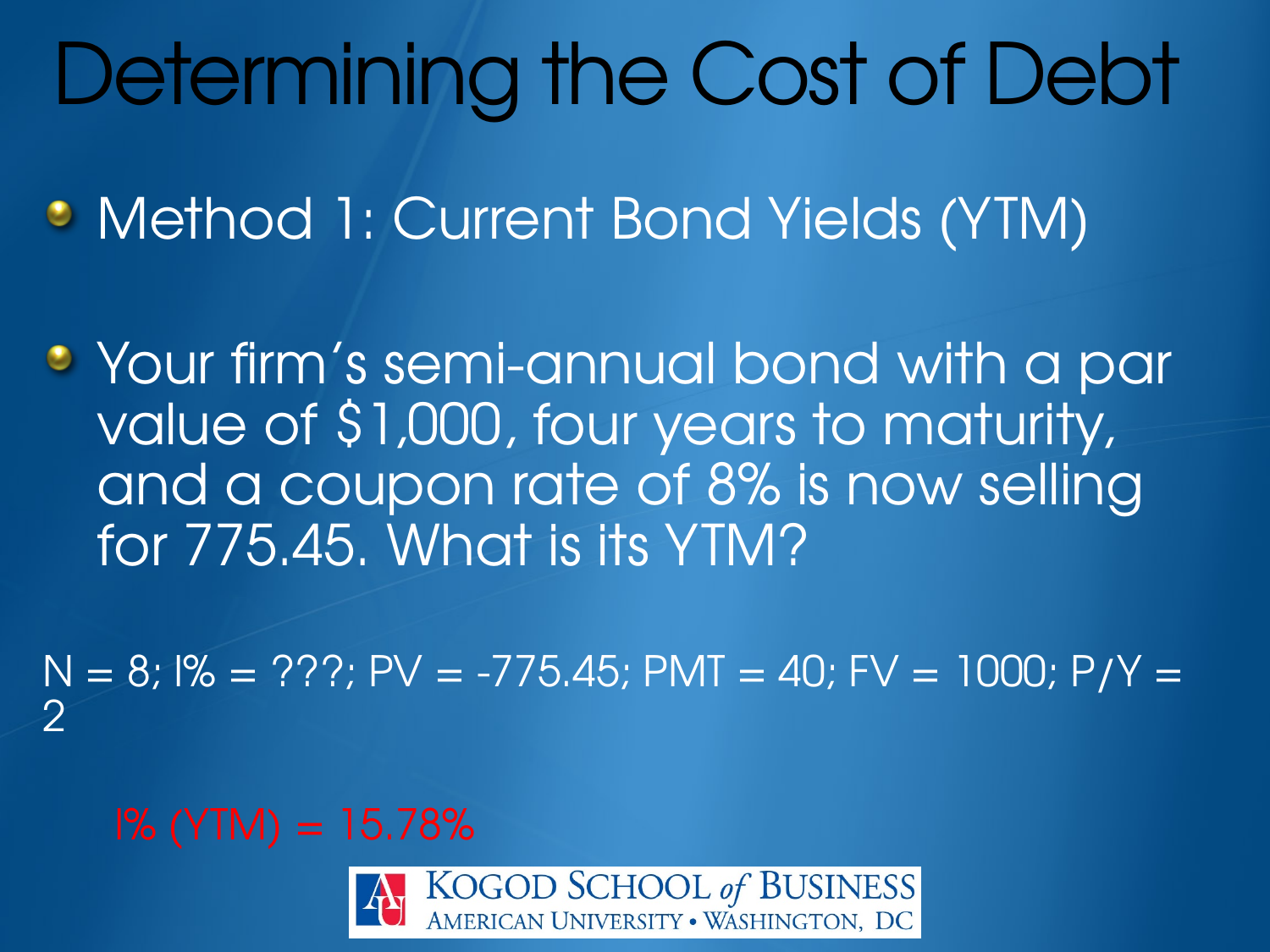

# Determining the Cost of Debt
Method 1: Current Bond Yields (YTM)

Your firm’s semi-annual bond with a par value of $1,000, four years to maturity, and a coupon rate of 8% is now selling for 775.45. What is its YTM?

N = 8; I% = ???; PV = -775.45; PMT = 40; FV = 1000; P/Y = 2

I% (YTM) = 15.78%